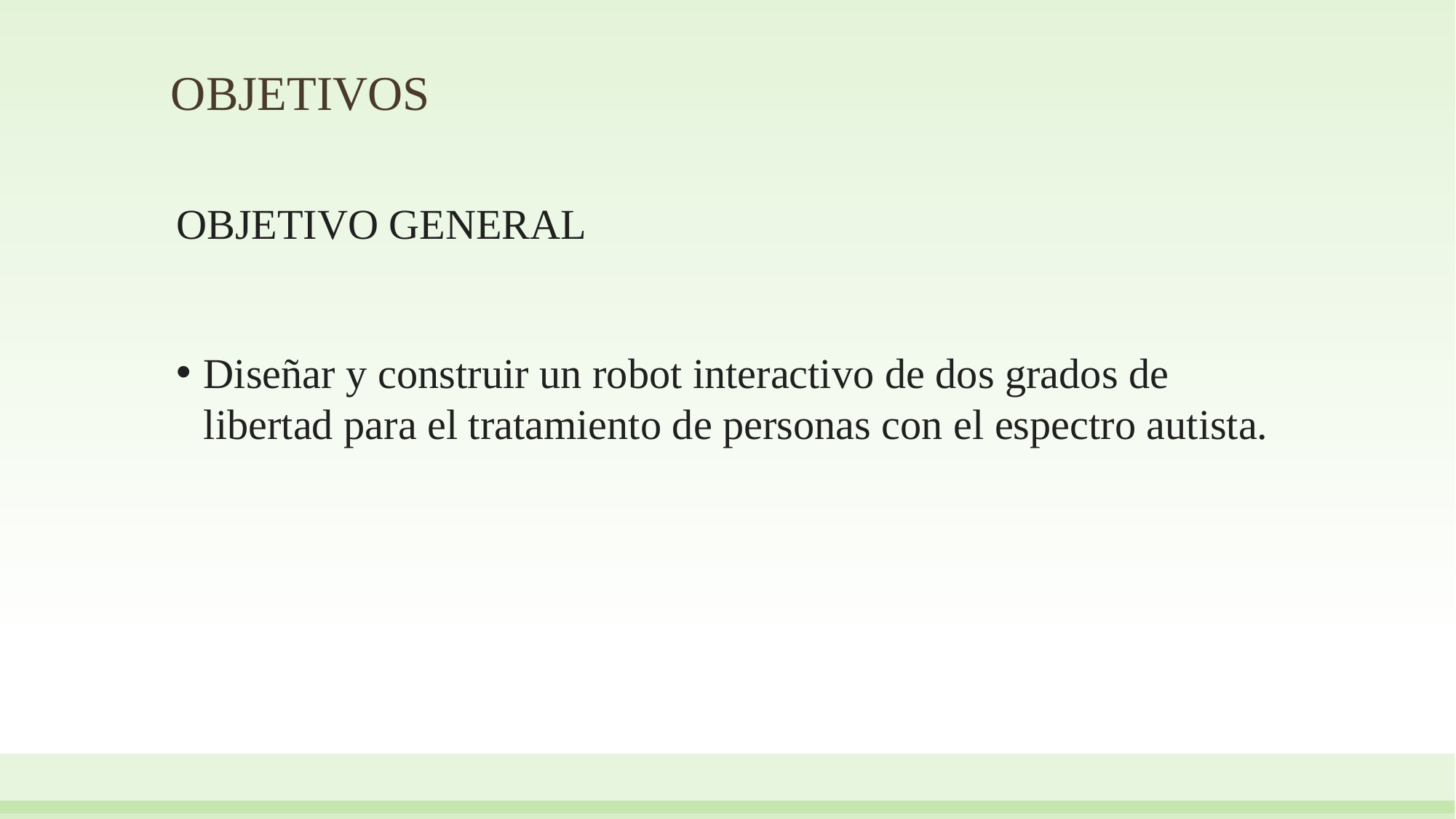

# OBJETIVOS
OBJETIVO GENERAL

Diseñar y construir un robot interactivo de dos grados de libertad para el tratamiento de personas con el espectro autista.